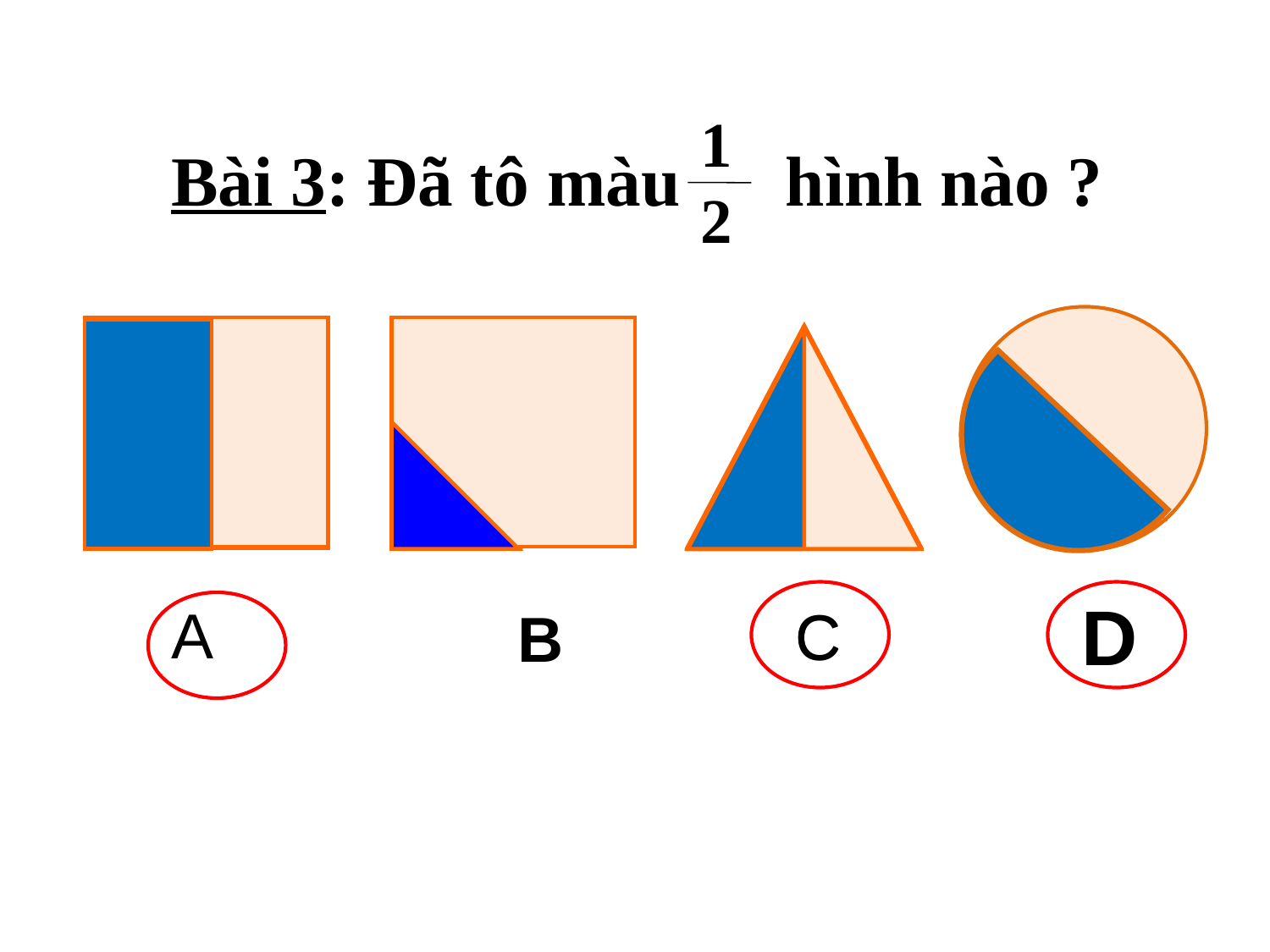

1
2
Bài 3: Đã tô màu      hình nào ?

D
A
C
C

B